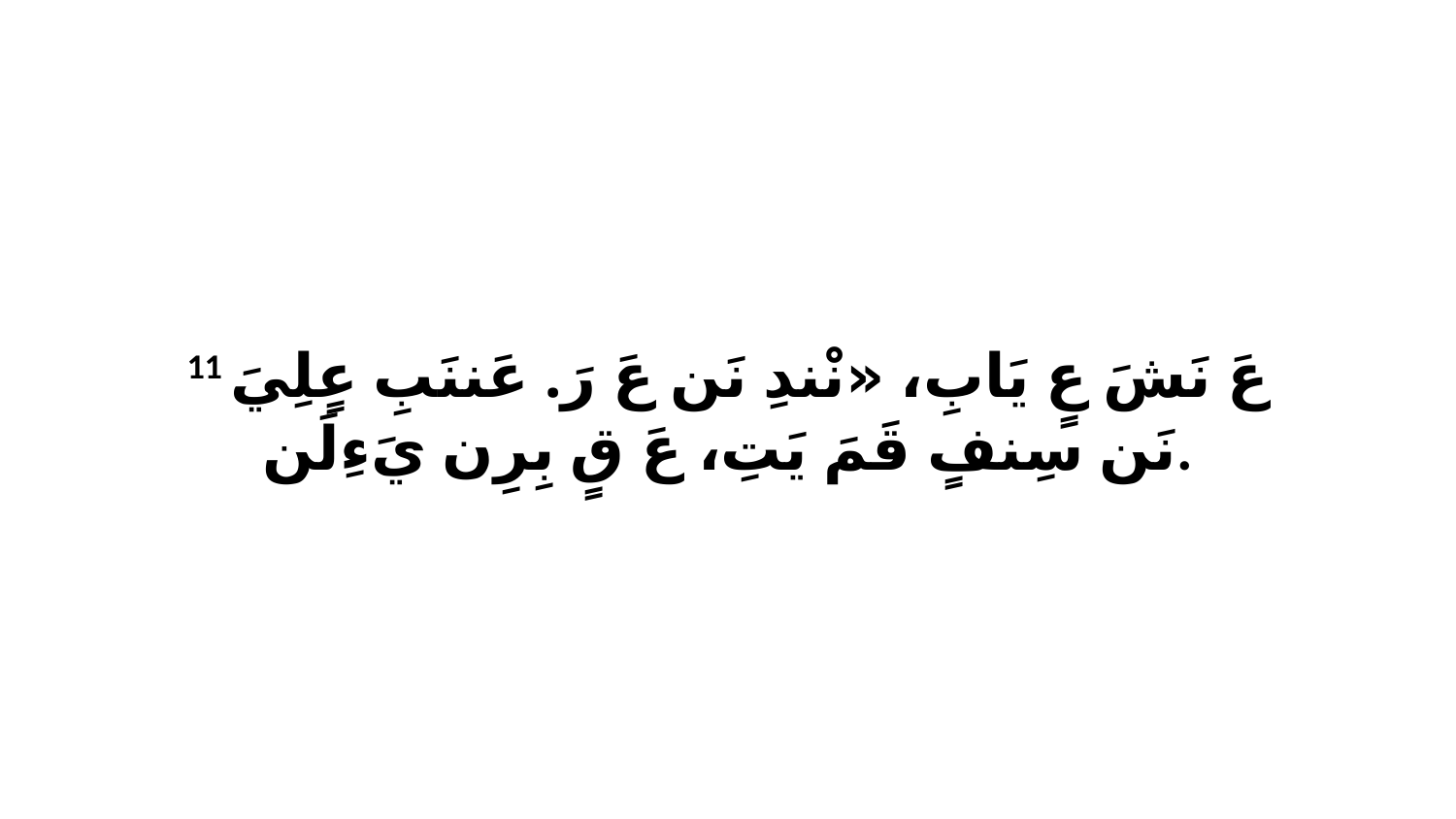

11 عَ نَشَ عٍ يَابِ، «نْندِ نَن عَ رَ. عَننَبِ عٍلِيَ نَن سِنفٍ قَمَ يَتِ، عَ قٍ بِرِن يَءِلَن.